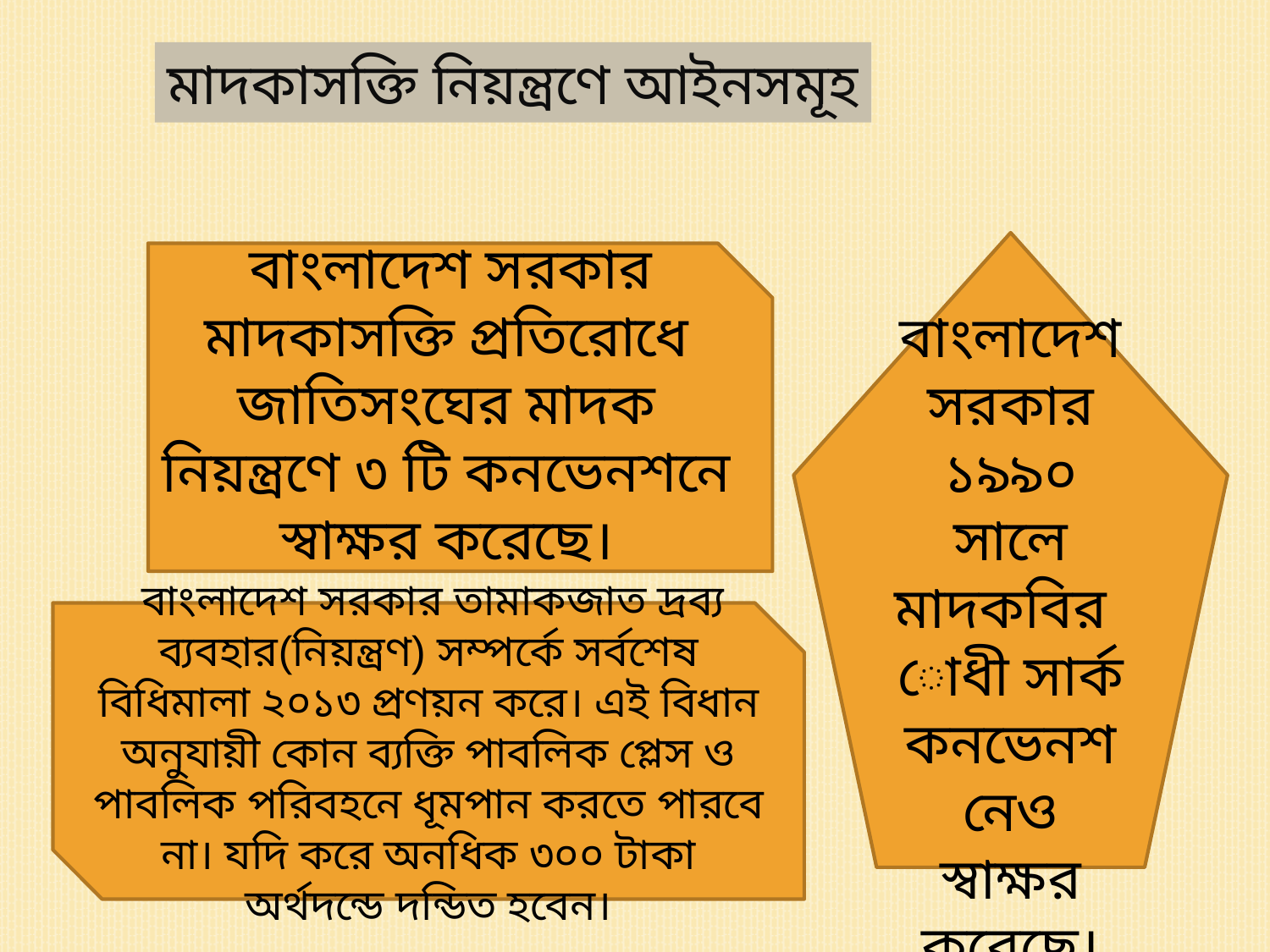

মাদকাসক্তি নিয়ন্ত্রণে আইনসমূহ
  বাংলাদেশ সরকার ১৯৯০ সালে মাদকবিরোধী সার্ক কনভেনশনেও স্বাক্ষর করেছে।

 বাংলাদেশ সরকার মাদকাসক্তি প্রতিরোধে জাতিসংঘের মাদক নিয়ন্ত্রণে ৩ টি কনভেনশনে স্বাক্ষর করেছে।

 বাংলাদেশ সরকার তামাকজাত দ্রব্য ব্যবহার(নিয়ন্ত্রণ) সম্পর্কে সর্বশেষ বিধিমালা ২০১৩ প্রণয়ন করে। এই বিধান অনুযায়ী কোন ব্যক্তি পাবলিক প্লেস ও পাবলিক পরিবহনে ধূমপান করতে পারবে না। যদি করে অনধিক ৩০০ টাকা অর্থদন্ডে দন্ডিত হবেন।